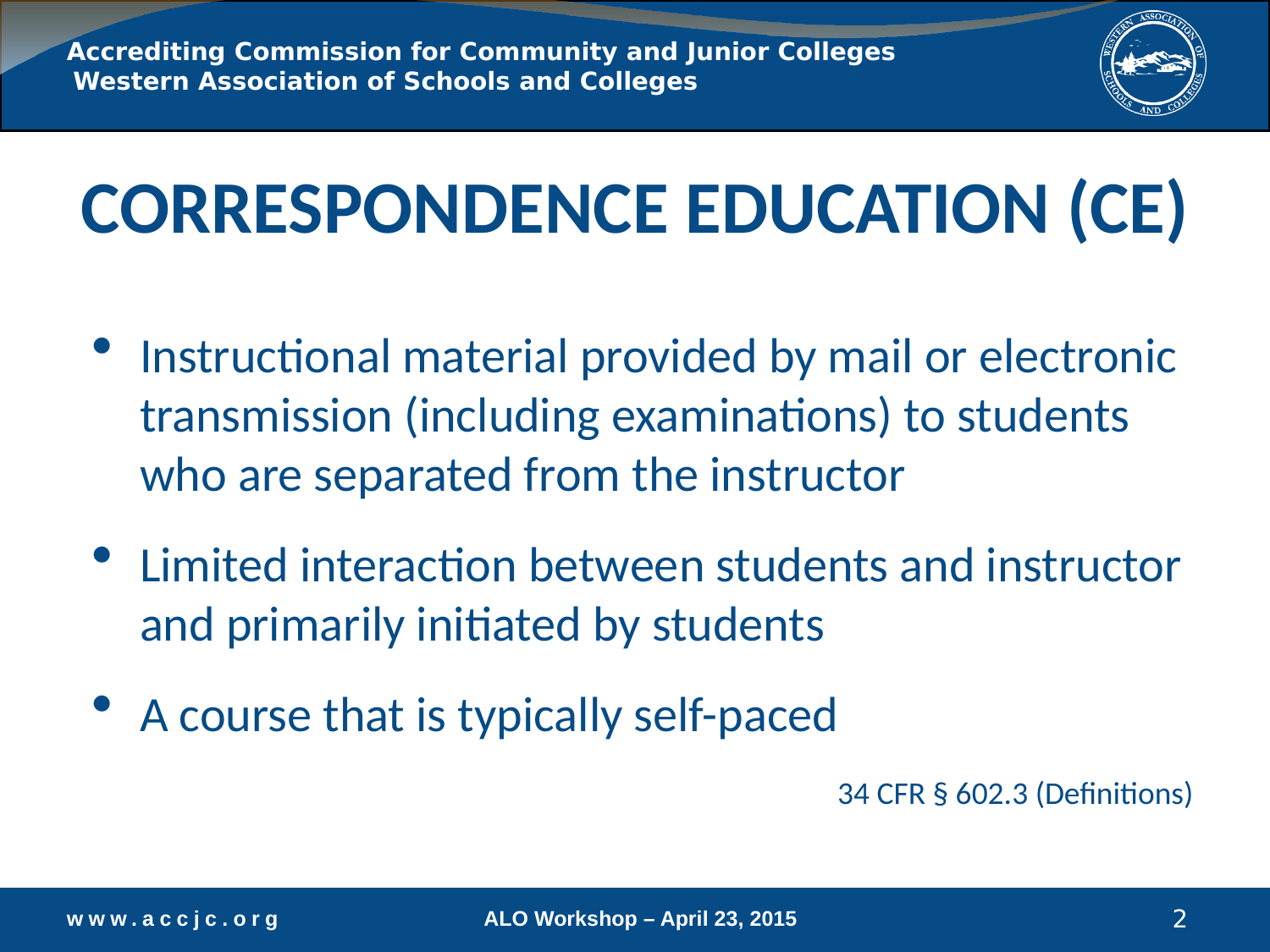

# Correspondence Education (CE)
Instructional material provided by mail or electronic transmission (including examinations) to students who are separated from the instructor
Limited interaction between students and instructor and primarily initiated by students
A course that is typically self-paced
34 CFR § 602.3 (Definitions)
2